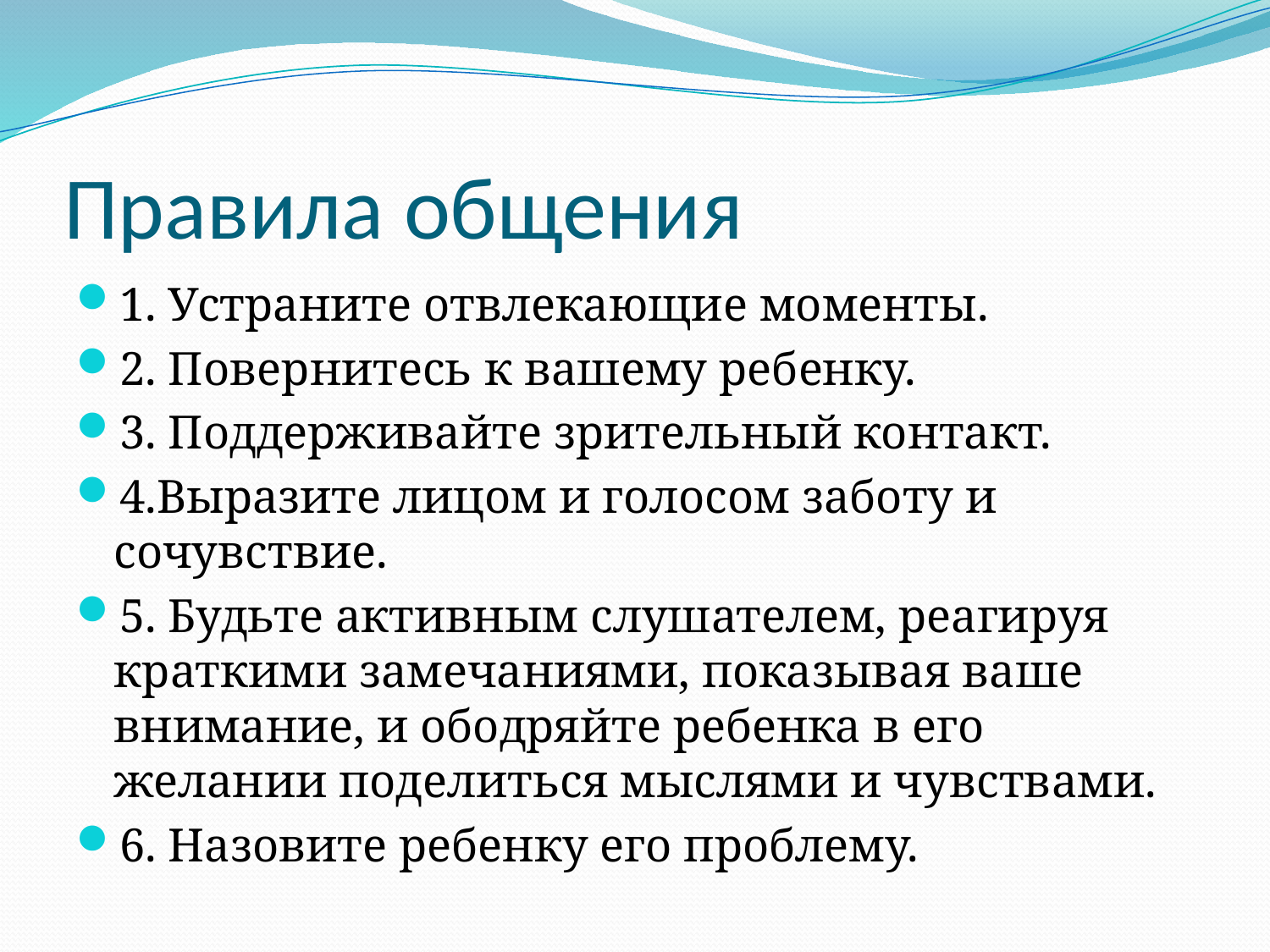

# Правила общения
1. Устраните отвлекающие моменты.
2. Повернитесь к вашему ребенку.
3. Поддерживайте зрительный контакт.
4.Выразите лицом и голосом заботу и сочувствие.
5. Будьте активным слушателем, реагируя краткими замечаниями, показывая ваше внимание, и ободряйте ребенка в его желании поделиться мыслями и чувствами.
6. Назовите ребенку его проблему.